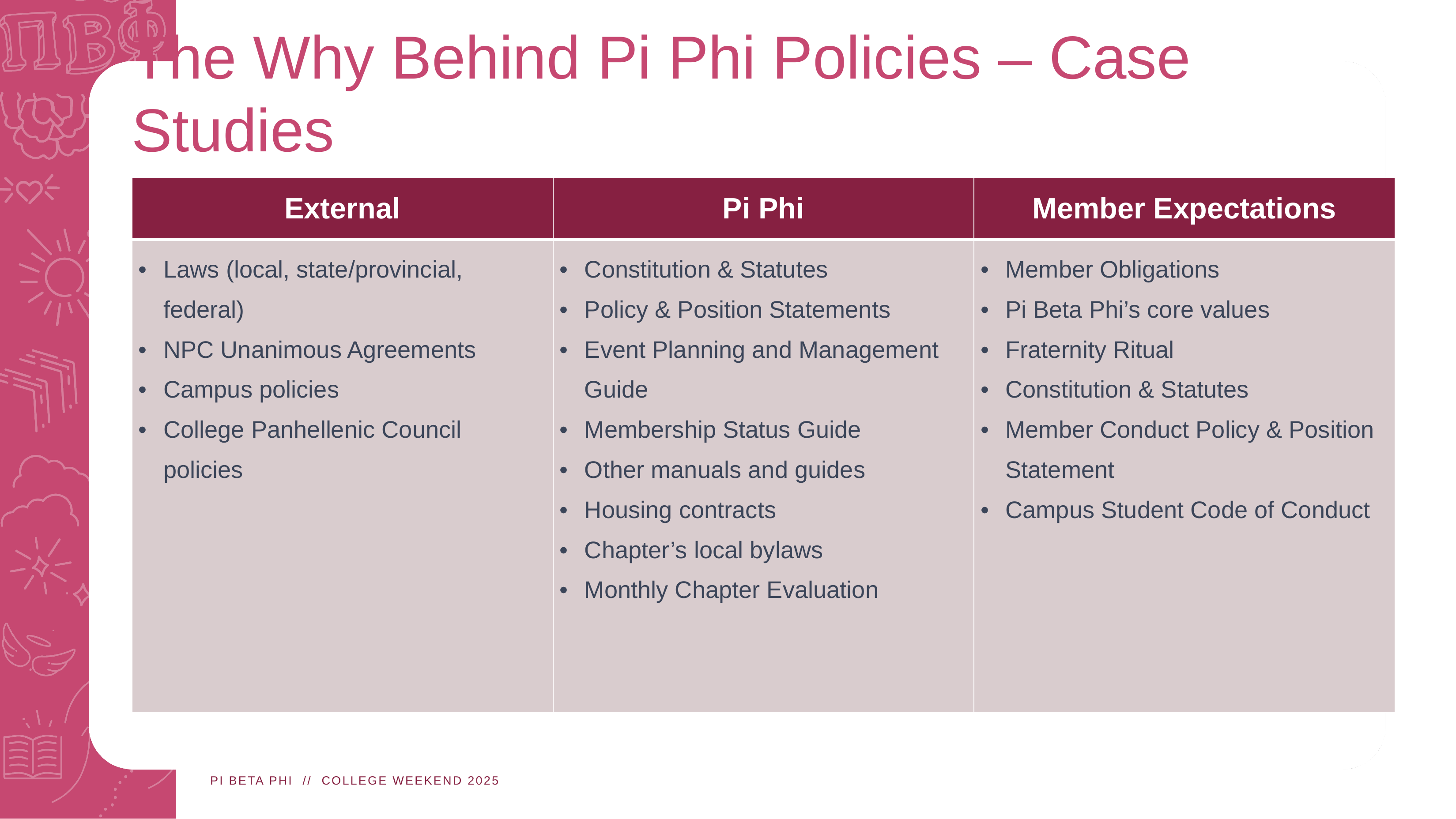

# The Why Behind Pi Phi Policies – Case Studies
| External | Pi Phi | Member Expectations |
| --- | --- | --- |
| Laws (local, state/provincial, federal) NPC Unanimous Agreements Campus policies College Panhellenic Council policies | Constitution & Statutes Policy & Position Statements Event Planning and Management Guide Membership Status Guide Other manuals and guides Housing contracts Chapter’s local bylaws Monthly Chapter Evaluation | Member Obligations Pi Beta Phi’s core values Fraternity Ritual Constitution & Statutes Member Conduct Policy & Position Statement Campus Student Code of Conduct |